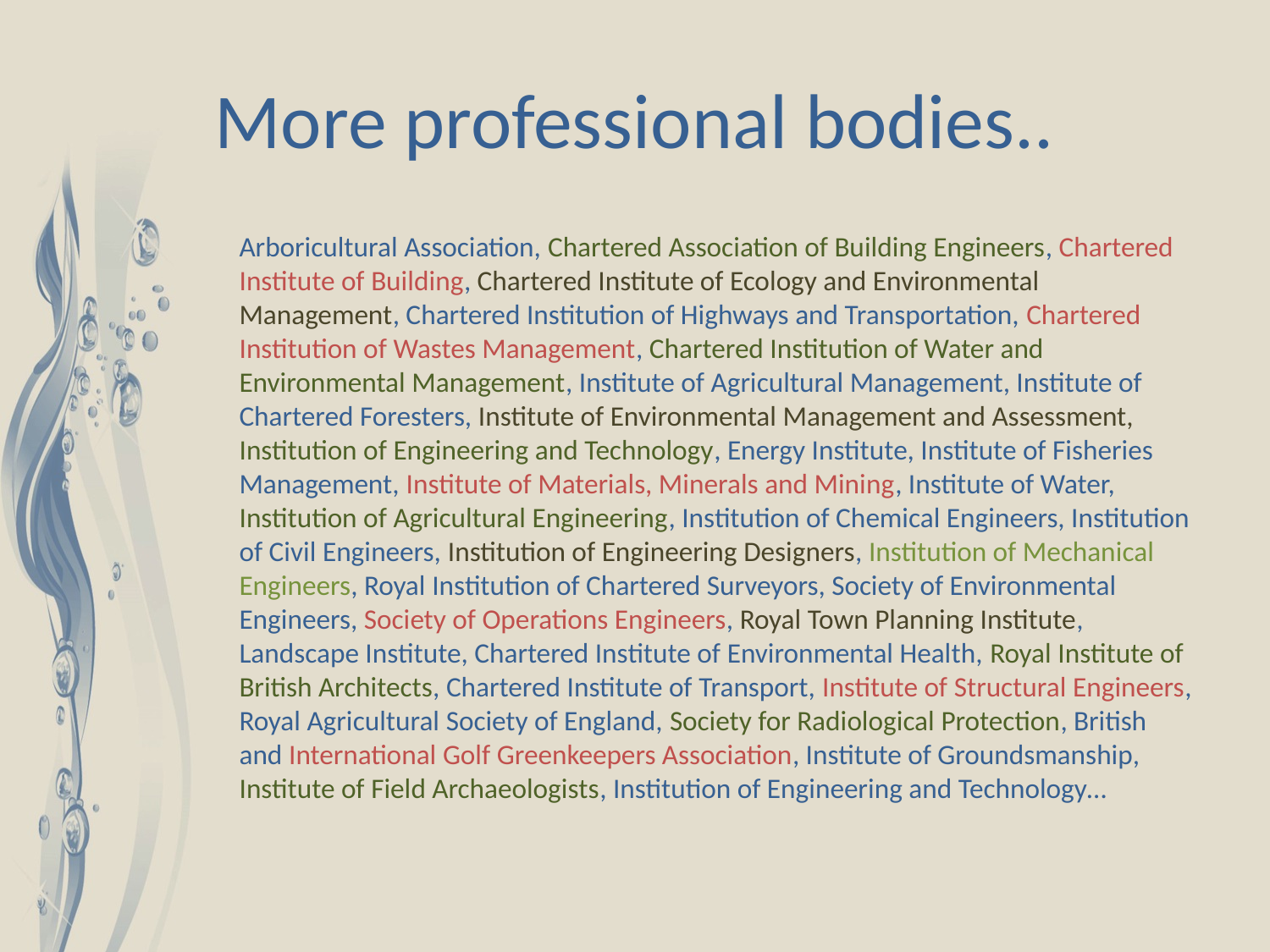

# More professional bodies..
Arboricultural Association, Chartered Association of Building Engineers, Chartered Institute of Building, Chartered Institute of Ecology and Environmental Management, Chartered Institution of Highways and Transportation, Chartered Institution of Wastes Management, Chartered Institution of Water and Environmental Management, Institute of Agricultural Management, Institute of Chartered Foresters, Institute of Environmental Management and Assessment, Institution of Engineering and Technology, Energy Institute, Institute of Fisheries Management, Institute of Materials, Minerals and Mining, Institute of Water, Institution of Agricultural Engineering, Institution of Chemical Engineers, Institution of Civil Engineers, Institution of Engineering Designers, Institution of Mechanical Engineers, Royal Institution of Chartered Surveyors, Society of Environmental Engineers, Society of Operations Engineers, Royal Town Planning Institute, Landscape Institute, Chartered Institute of Environmental Health, Royal Institute of British Architects, Chartered Institute of Transport, Institute of Structural Engineers, Royal Agricultural Society of England, Society for Radiological Protection, British and International Golf Greenkeepers Association, Institute of Groundsmanship, Institute of Field Archaeologists, Institution of Engineering and Technology…